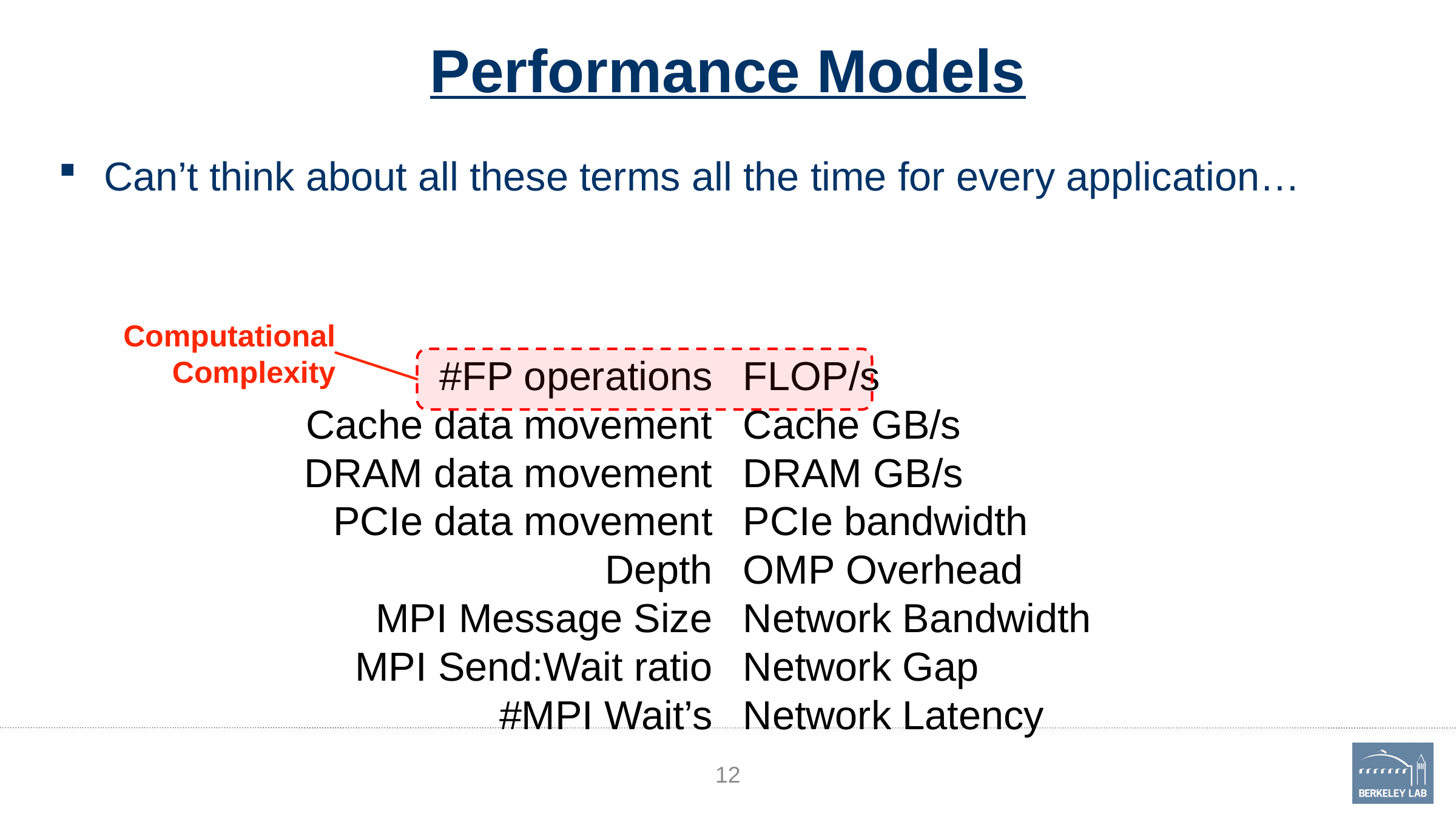

# Performance Models
Can’t think about all these terms all the time for every application…
Computational
Complexity

#FP operations
Cache data movement
DRAM data movement
PCIe data movement
Depth
MPI Message Size
MPI Send:Wait ratio
#MPI Wait’s
FLOP/s
Cache GB/s
DRAM GB/s
PCIe bandwidth
OMP Overhead
Network Bandwidth
Network Gap
Network Latency
12